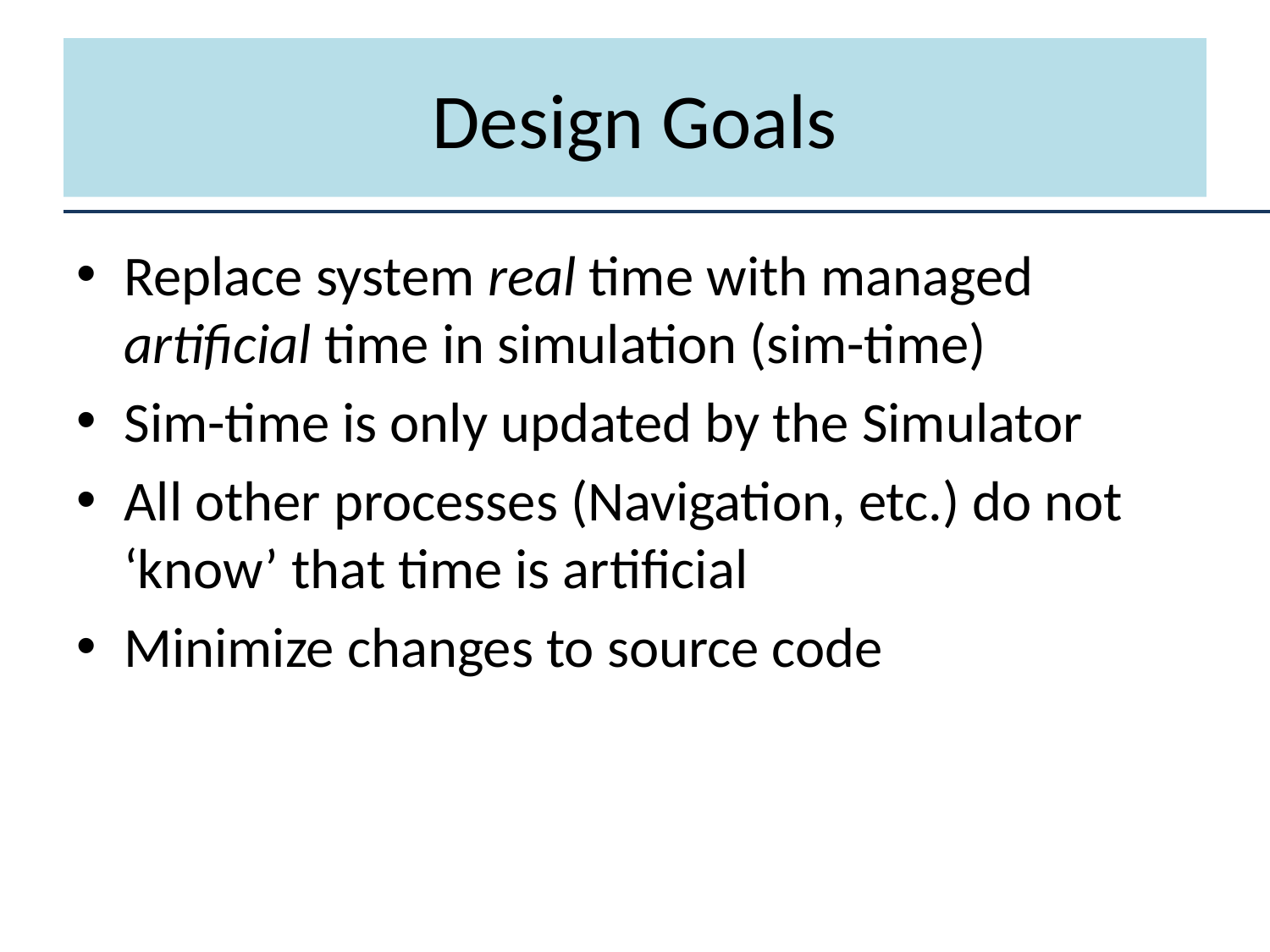

# Design Goals
Replace system real time with managed artificial time in simulation (sim-time)
Sim-time is only updated by the Simulator
All other processes (Navigation, etc.) do not ‘know’ that time is artificial
Minimize changes to source code